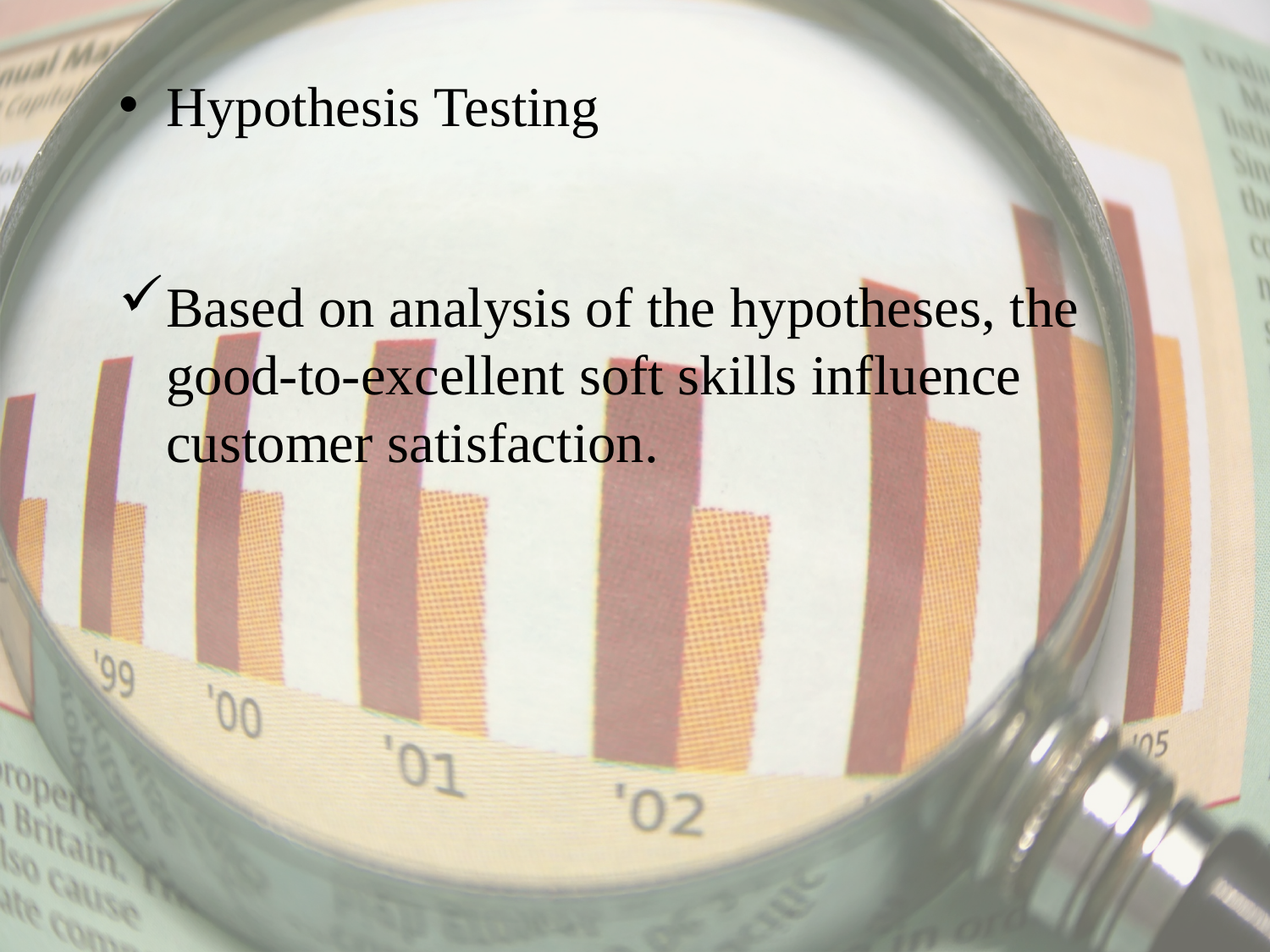

Hypothesis Testing
Based on analysis of the hypotheses, the good-to-excellent soft skills influence customer satisfaction.